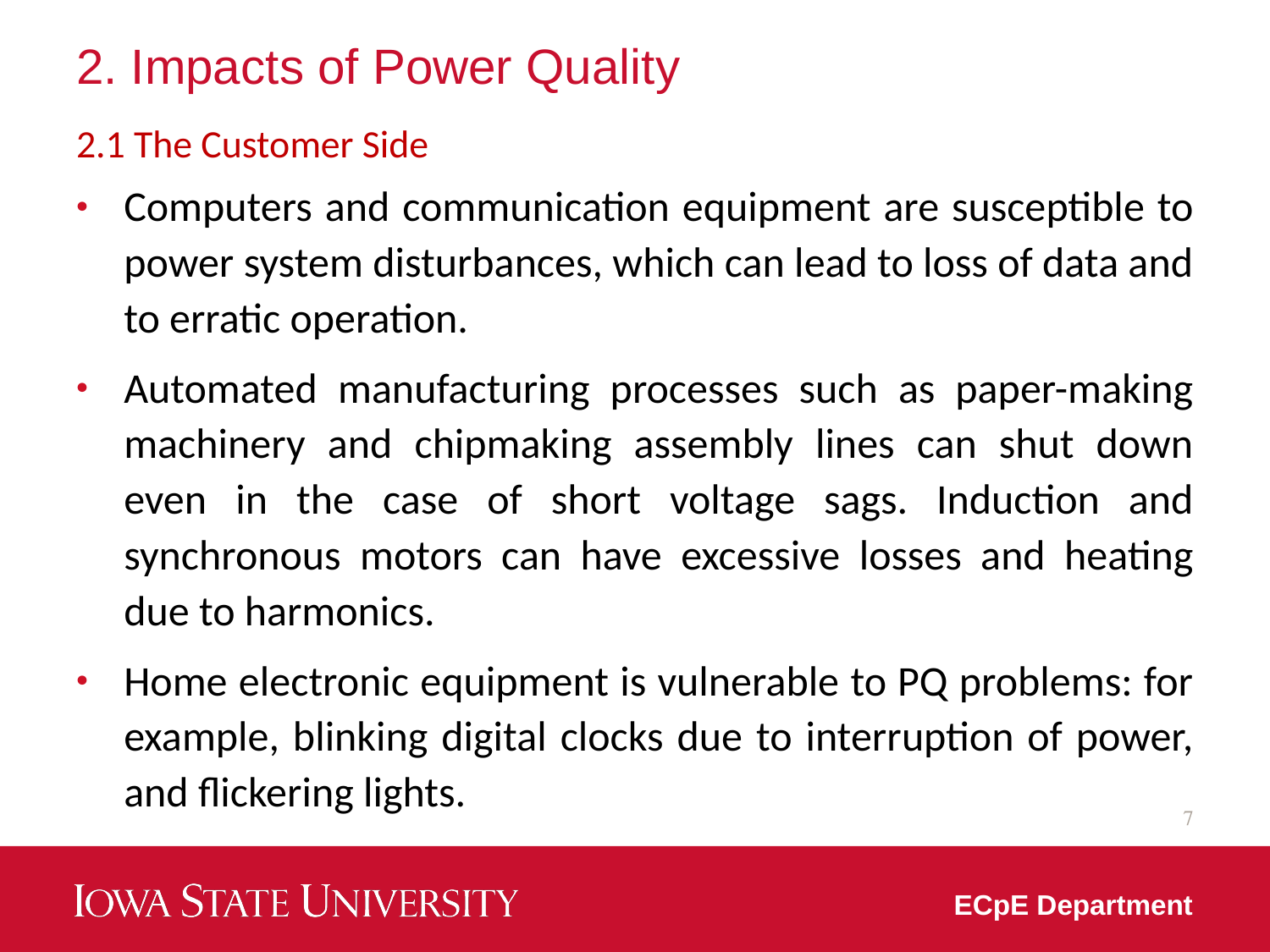

# 2. Impacts of Power Quality
2.1 The Customer Side
Computers and communication equipment are susceptible to power system disturbances, which can lead to loss of data and to erratic operation.
Automated manufacturing processes such as paper-making machinery and chipmaking assembly lines can shut down even in the case of short voltage sags. Induction and synchronous motors can have excessive losses and heating due to harmonics.
Home electronic equipment is vulnerable to PQ problems: for example, blinking digital clocks due to interruption of power, and flickering lights.
7
ECpE Department